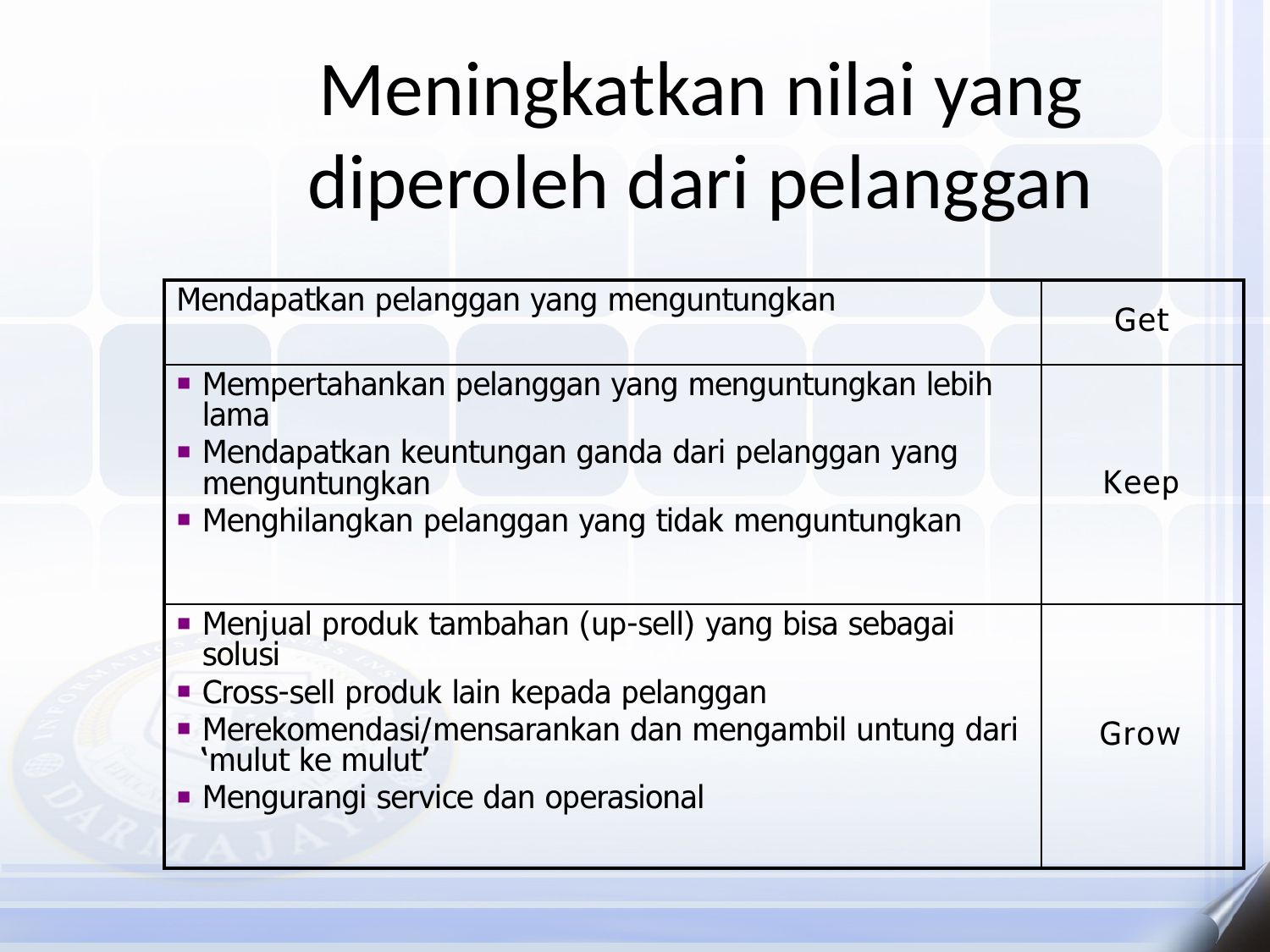

# Meningkatkan nilai yang diperoleh dari pelanggan
| Mendapatkan pelanggan yang menguntungkan | Get |
| --- | --- |
| Mempertahankan pelanggan yang menguntungkan lebih lama Mendapatkan keuntungan ganda dari pelanggan yang menguntungkan Menghilangkan pelanggan yang tidak menguntungkan | Keep |
| Menjual produk tambahan (up-sell) yang bisa sebagai solusi Cross-sell produk lain kepada pelanggan Merekomendasi/mensarankan dan mengambil untung dari ‘mulut ke mulut’ Mengurangi service dan operasional | Grow |